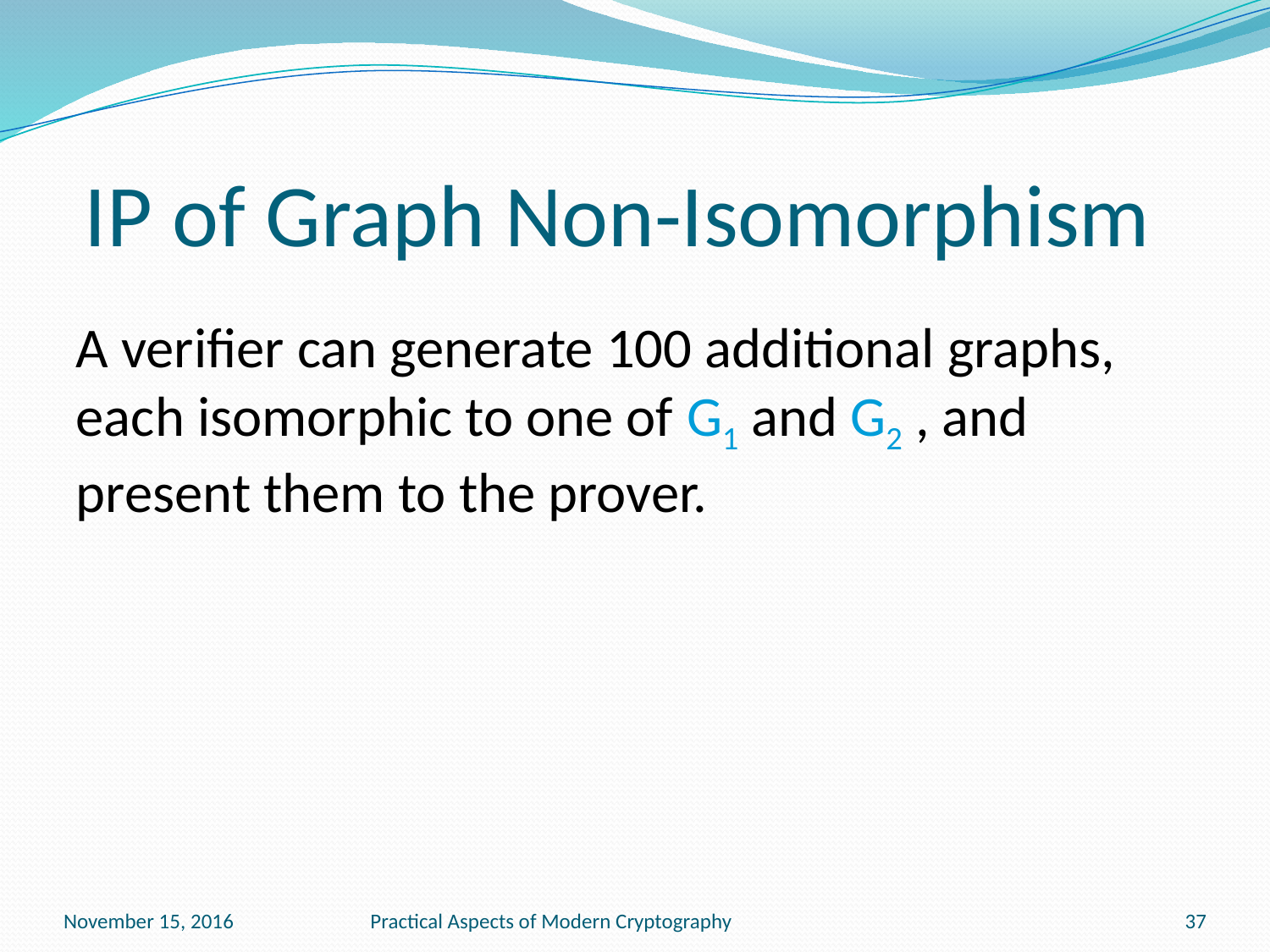

# IP of Graph Non-Isomorphism

A verifier can generate 100 additional graphs, each isomorphic to one of G1 and G2 , and present them to the prover.

November 15, 2016
Practical Aspects of Modern Cryptography
37